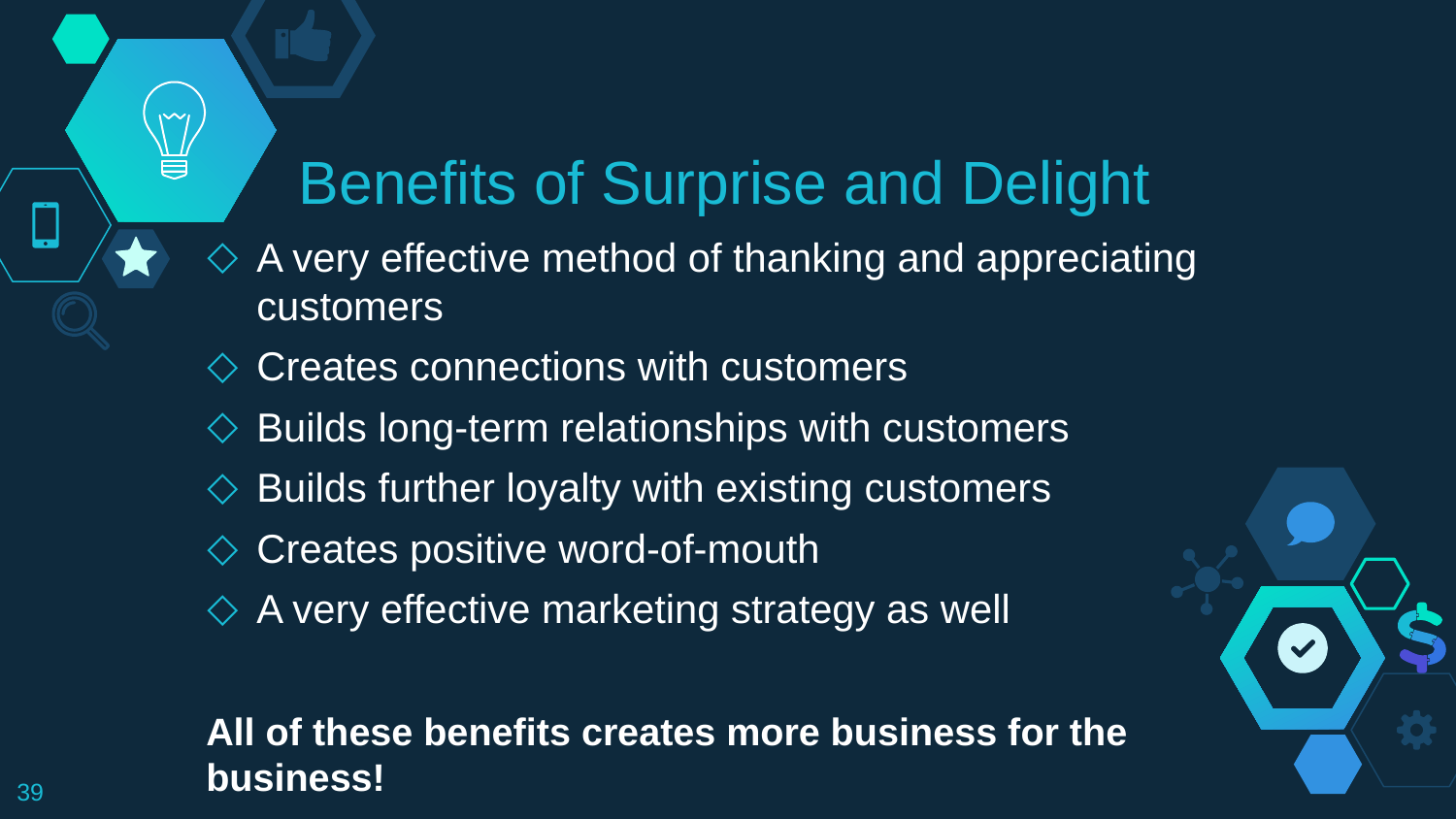

A very effective method of thanking and appreciating customers
Creates connections with customers
Builds long-term relationships with customers
Builds further loyalty with existing customers
Creates positive word-of-mouth
A very effective marketing strategy as well

All of these benefits creates more business for the business!

# Benefits of Surprise and Delight

39